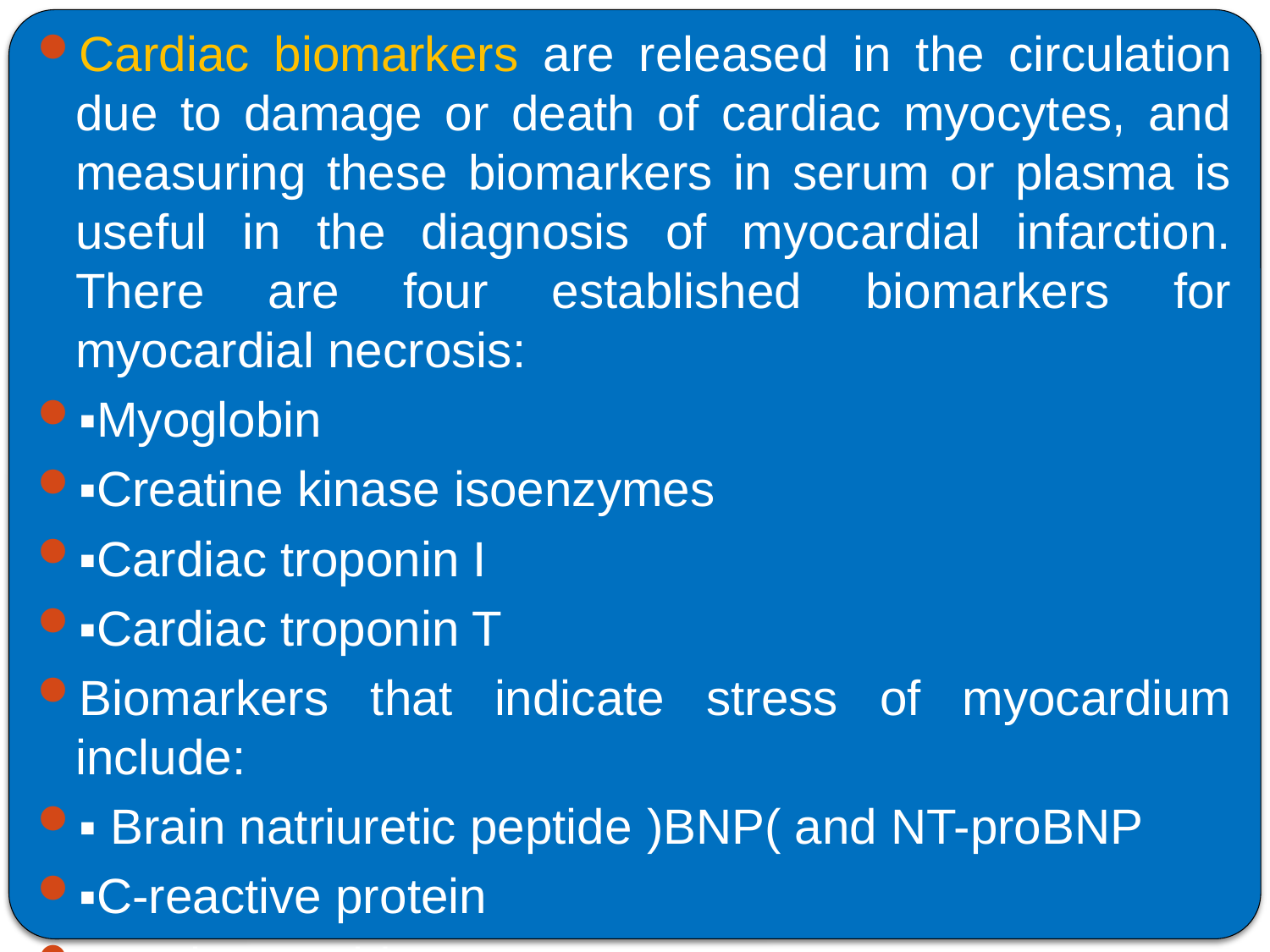

Cardiac biomarkers are released in the circulation due to damage or death of cardiac myocytes, and measuring these biomarkers in serum or plasma is useful in the diagnosis of myocardial infarction. There are four established biomarkers for myocardial necrosis:
▪Myoglobin
▪Creatine kinase isoenzymes
▪Cardiac troponin I
▪Cardiac troponin T
Biomarkers that indicate stress of myocardium include:
▪ Brain natriuretic peptide )BNP( and NT-proBNP
▪C-reactive protein
▪Myeloperoxidase.